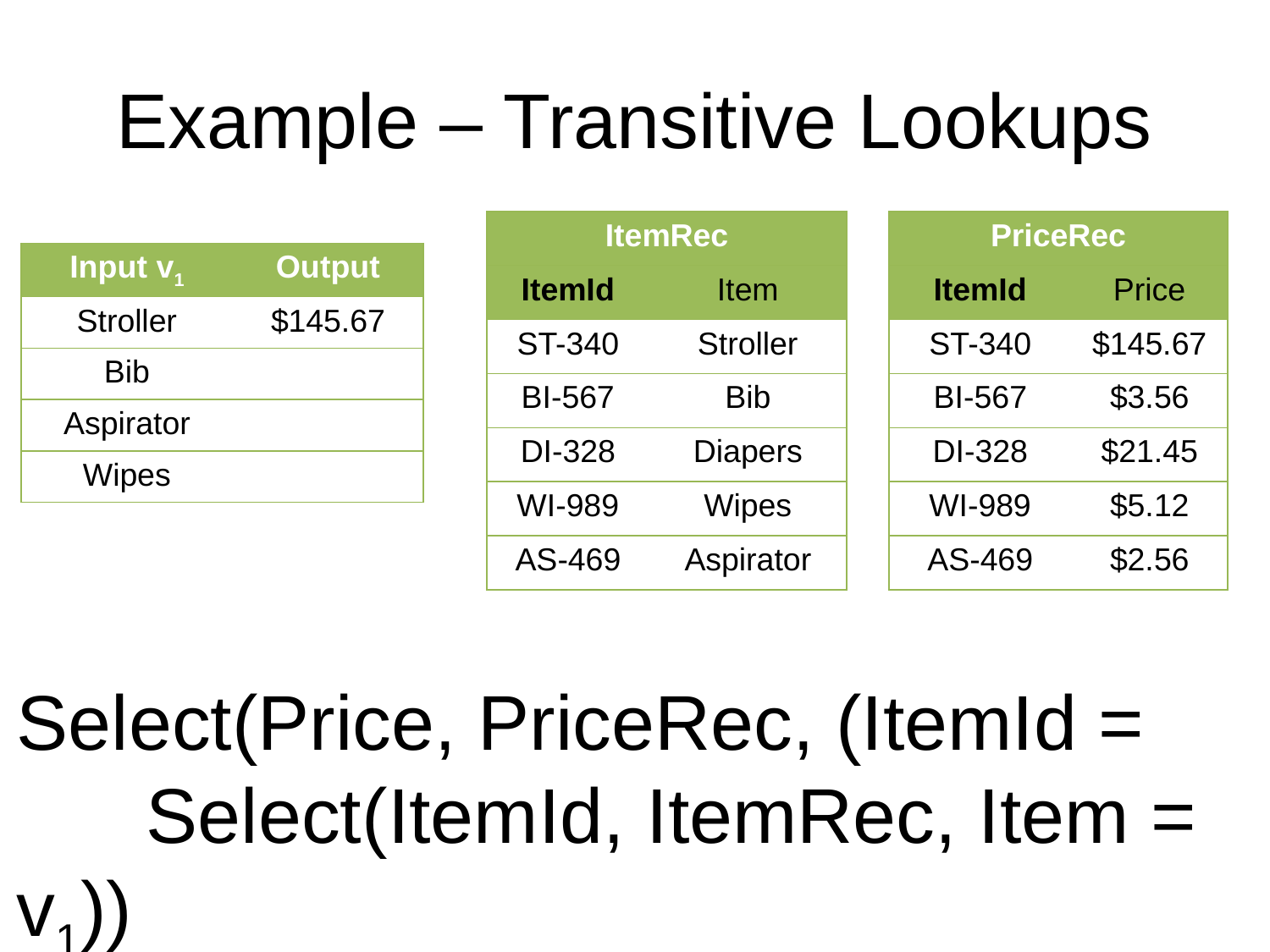

# Example – Transitive Lookups
| ItemRec |  |
| --- | --- |
| ItemId | Item |
| ST-340 | Stroller |
| BI-567 | Bib |
| DI-328 | Diapers |
| WI-989 | Wipes |
| AS-469 | Aspirator |
| PriceRec |  |
| --- | --- |
| ItemId | Price |
| ST-340 | $145.67 |
| BI-567 | $3.56 |
| DI-328 | $21.45 |
| WI-989 | $5.12 |
| AS-469 | $2.56 |
| Input v1 | Output |
| --- | --- |
| Stroller | $145.67 |
| Bib |  |
| Aspirator |  |
| Wipes |  |
Select(Price, PriceRec, (ItemId =
      Select(ItemId, ItemRec, Item = v1))